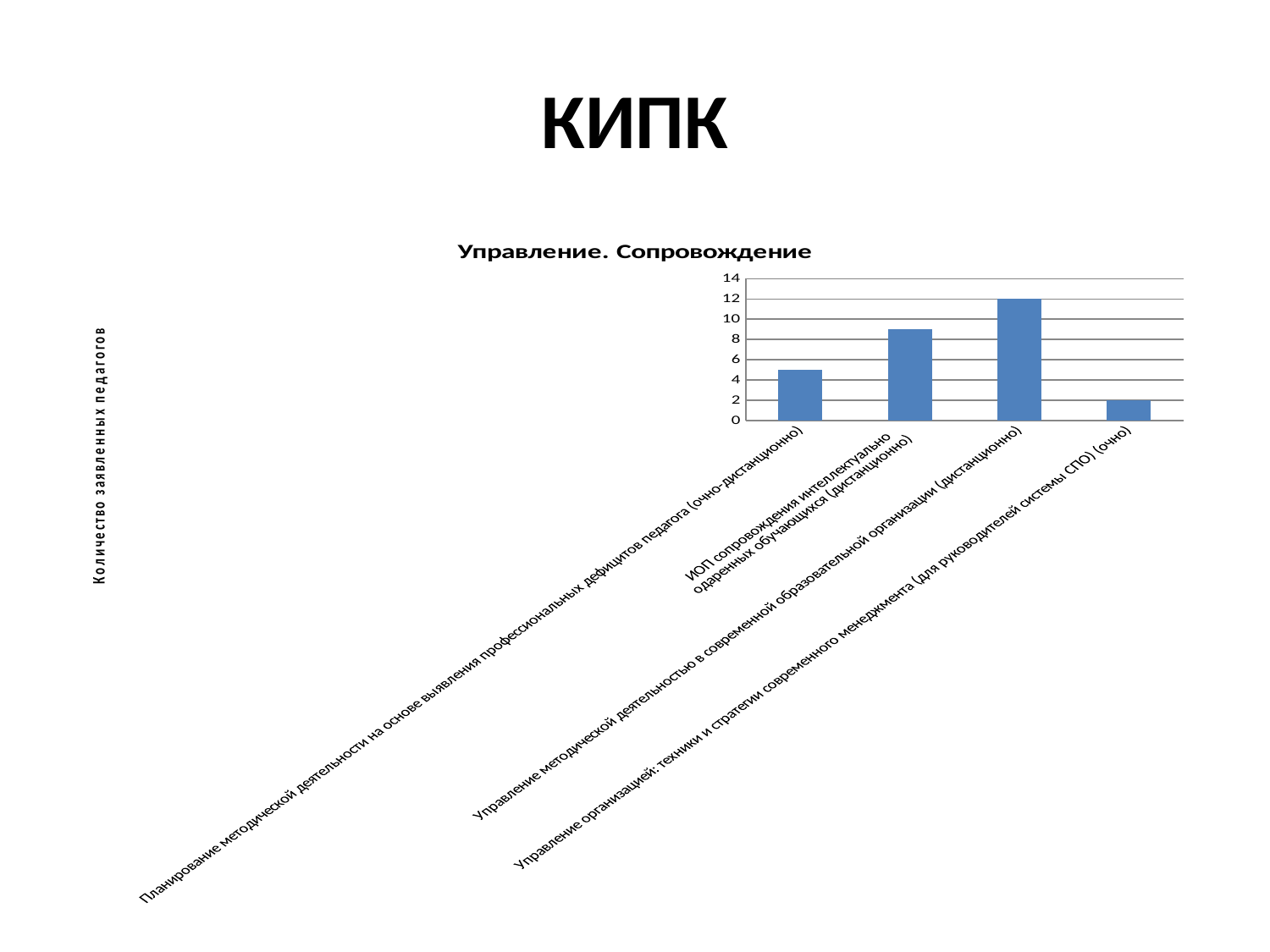

# КИПК

### Chart: Управление. Сопровождение

| Category |  |
|---|---|
| Планирование методической деятельности на основе выявления профессиональных дефицитов педагога (очно-дистанционно) | 5.0 |
| ИОП сопровождения интеллектуально
одаренных обучающихся (дистанционно)
 | 9.0 |
| Управление методической деятельностью в современной образовательной организации (дистанционно) | 12.0 |
| Управление организацией: техники и стратегии современного менеджмента (для руководителей системы СПО) (очно) | 2.0 |